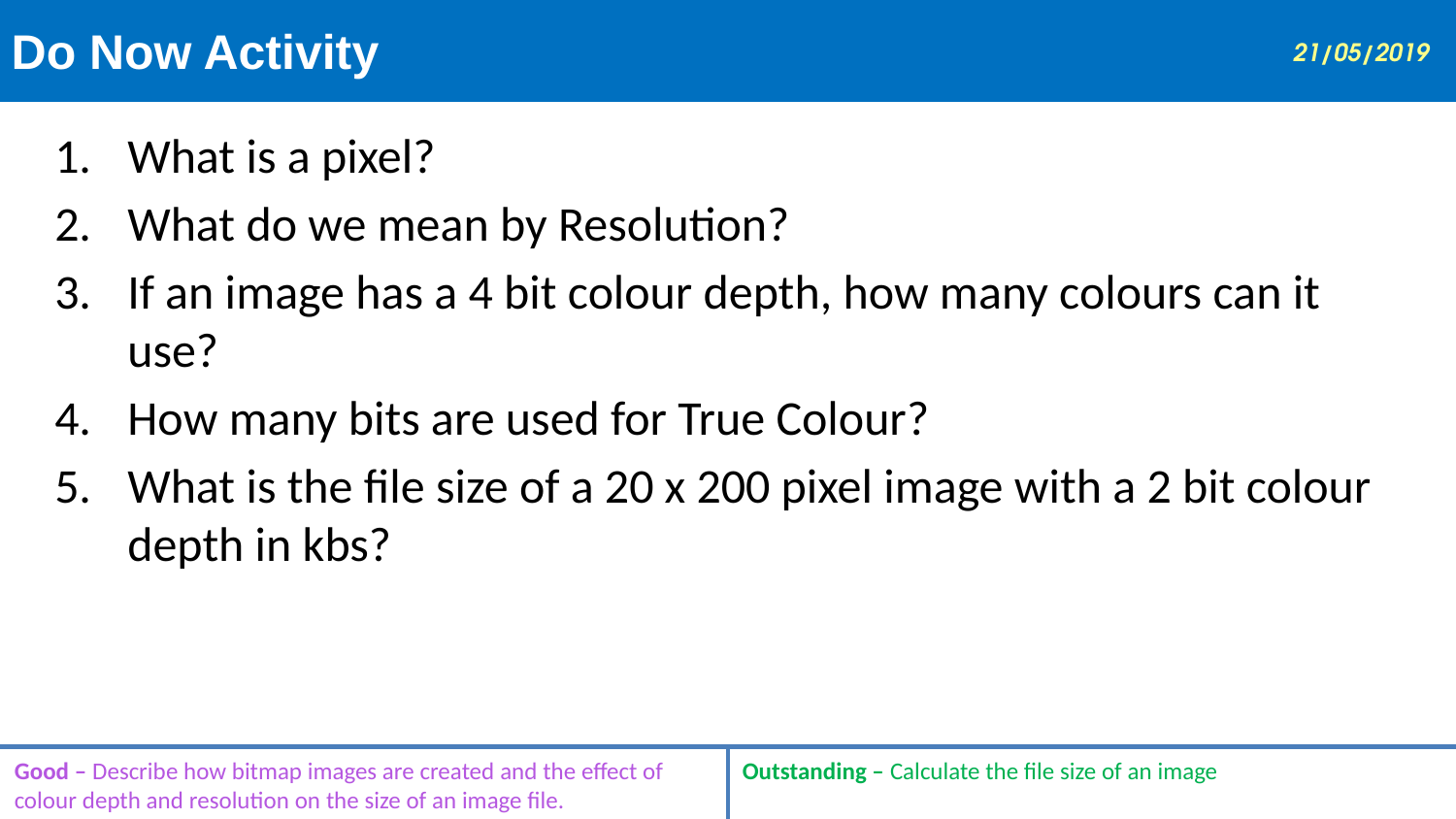

# Do Now Activity
21/05/2019
What is a pixel?
What do we mean by Resolution?
If an image has a 4 bit colour depth, how many colours can it use?
How many bits are used for True Colour?
What is the file size of a 20 x 200 pixel image with a 2 bit colour depth in kbs?